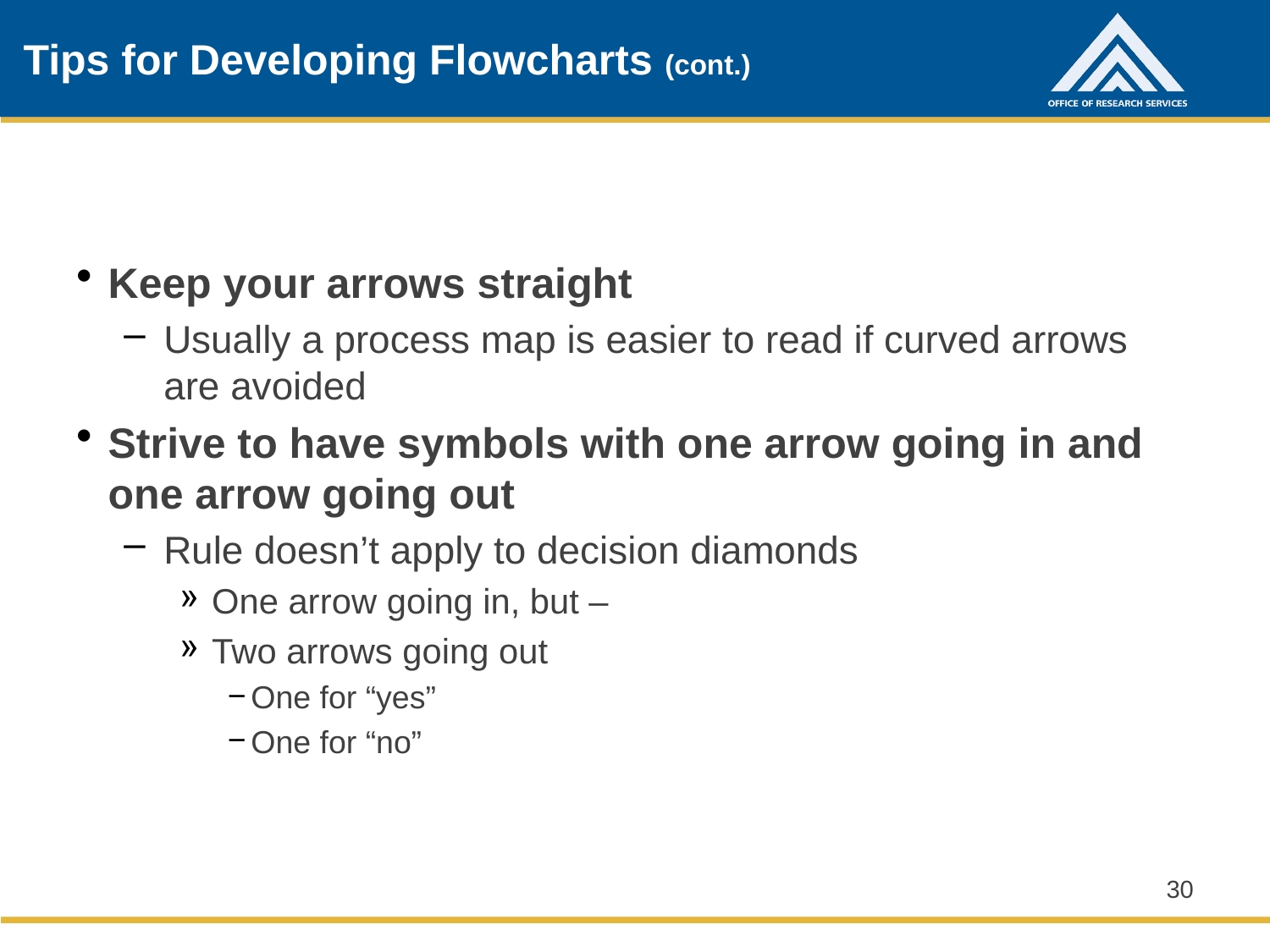

# Tips for Developing Flowcharts (cont.)

Keep your arrows straight
Usually a process map is easier to read if curved arrows are avoided
Strive to have symbols with one arrow going in and one arrow going out
Rule doesn’t apply to decision diamonds
One arrow going in, but –
Two arrows going out
One for “yes”
One for “no”
30